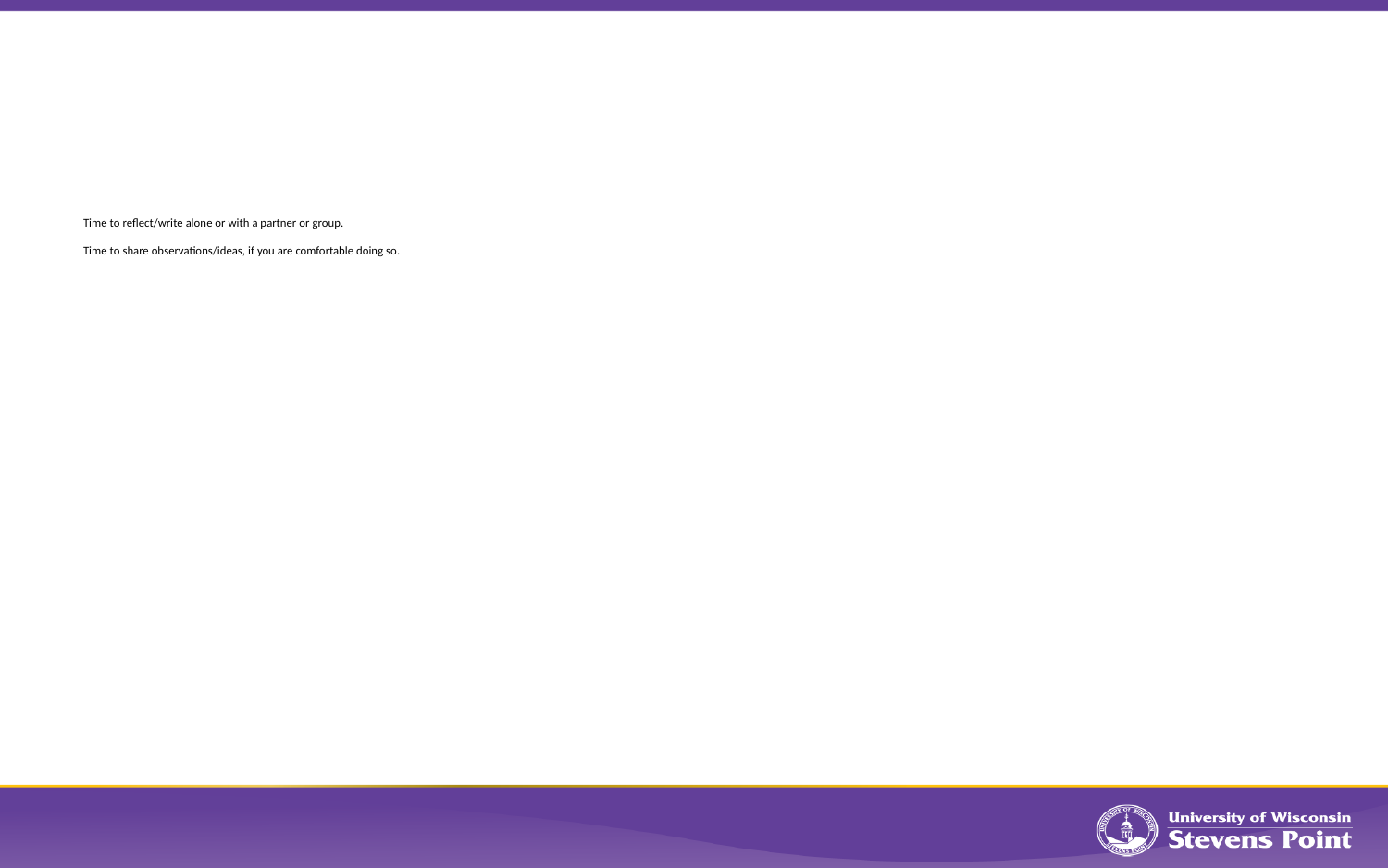

# Time to reflect/write alone or with a partner or group. Time to share observations/ideas, if you are comfortable doing so.